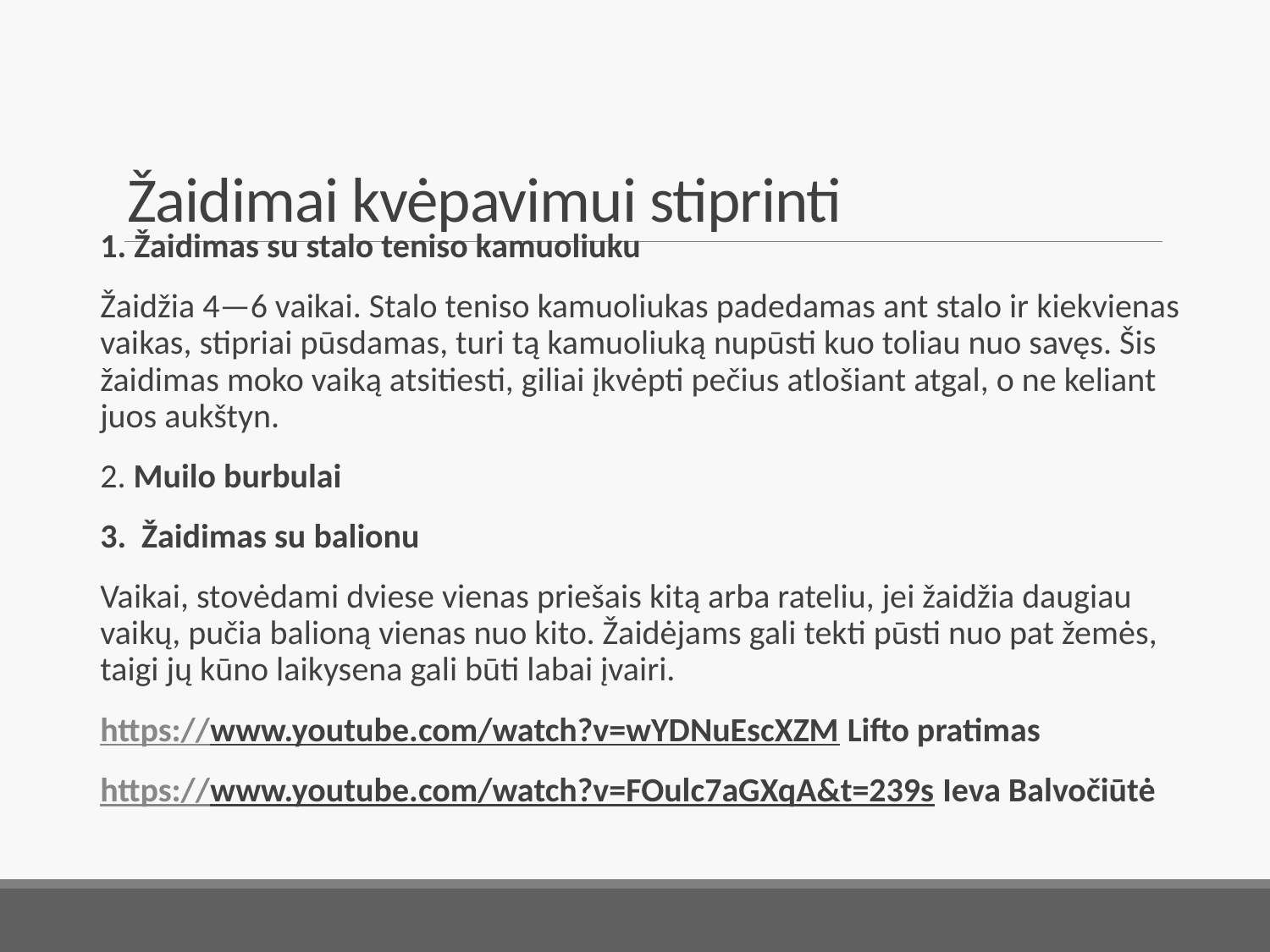

# Žaidimai kvėpavimui stiprinti
1. Žaidimas su stalo teniso kamuoliuku
Žaidžia 4—6 vaikai. Stalo teniso kamuoliukas padedamas ant stalo ir kiekvienas vaikas, stipriai pūsdamas, turi tą kamuoliuką nupūsti kuo toliau nuo savęs. Šis žaidimas moko vaiką atsitiesti, giliai įkvėpti pečius atlošiant atgal, o ne keliant juos aukštyn.
2. Muilo burbulai
3.  Žaidimas su balionu
Vaikai, stovėdami dviese vienas priešais kitą arba rateliu, jei žaidžia daugiau vaikų, pučia balioną vienas nuo kito. Žaidėjams gali tekti pūsti nuo pat žemės, taigi jų kūno laikysena gali būti labai įvairi.
https://www.youtube.com/watch?v=wYDNuEscXZM Lifto pratimas
https://www.youtube.com/watch?v=FOulc7aGXqA&t=239s Ieva Balvočiūtė